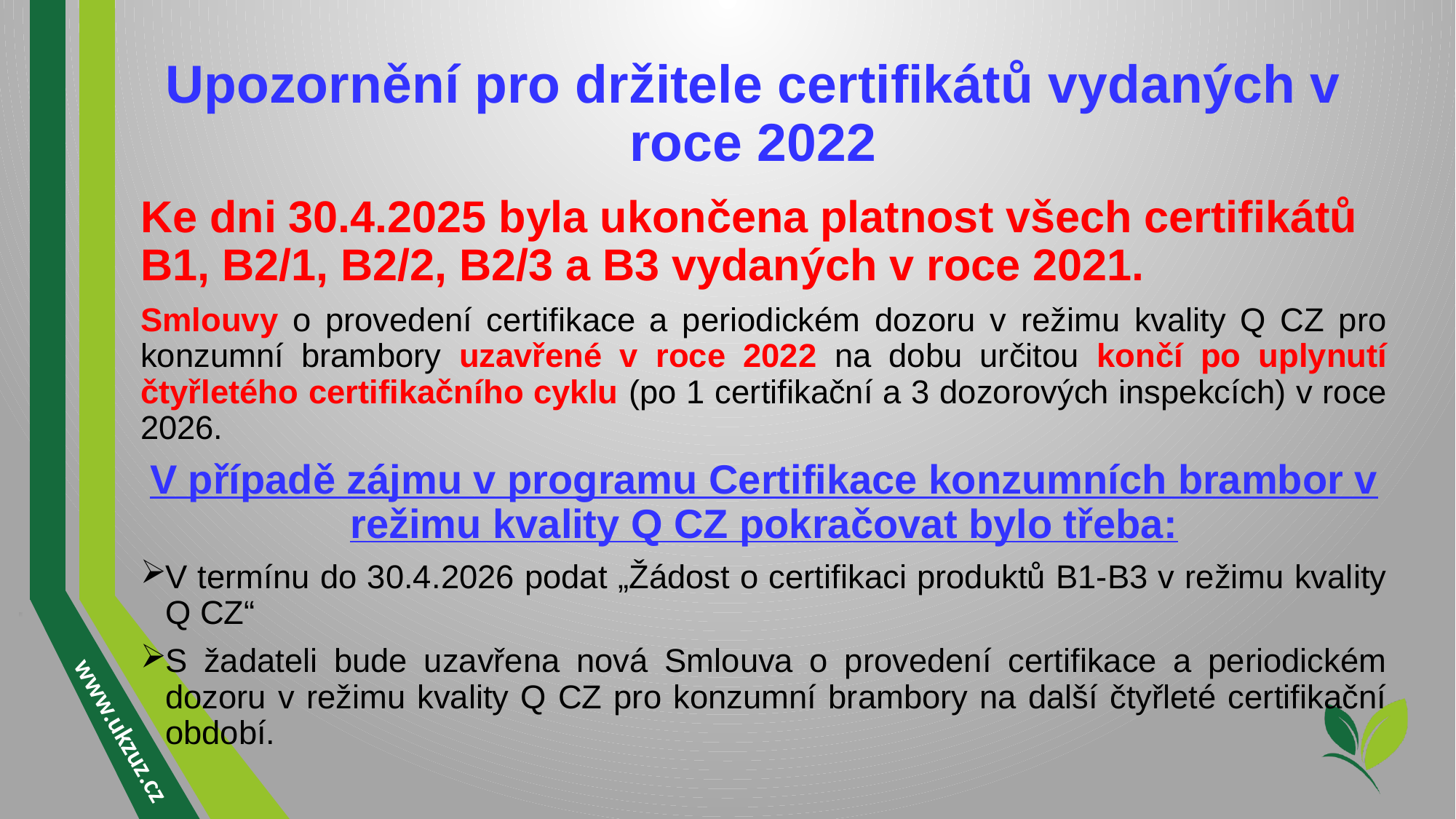

# Upozornění pro držitele certifikátů vydaných v roce 2022
Ke dni 30.4.2025 byla ukončena platnost všech certifikátů B1, B2/1, B2/2, B2/3 a B3 vydaných v roce 2021.
Smlouvy o provedení certifikace a periodickém dozoru v režimu kvality Q CZ pro konzumní brambory uzavřené v roce 2022 na dobu určitou končí po uplynutí čtyřletého certifikačního cyklu (po 1 certifikační a 3 dozorových inspekcích) v roce 2026.
V případě zájmu v programu Certifikace konzumních brambor v režimu kvality Q CZ pokračovat bylo třeba:
V termínu do 30.4.2026 podat „Žádost o certifikaci produktů B1-B3 v režimu kvality Q CZ“
S žadateli bude uzavřena nová Smlouva o provedení certifikace a periodickém dozoru v režimu kvality Q CZ pro konzumní brambory na další čtyřleté certifikační období.